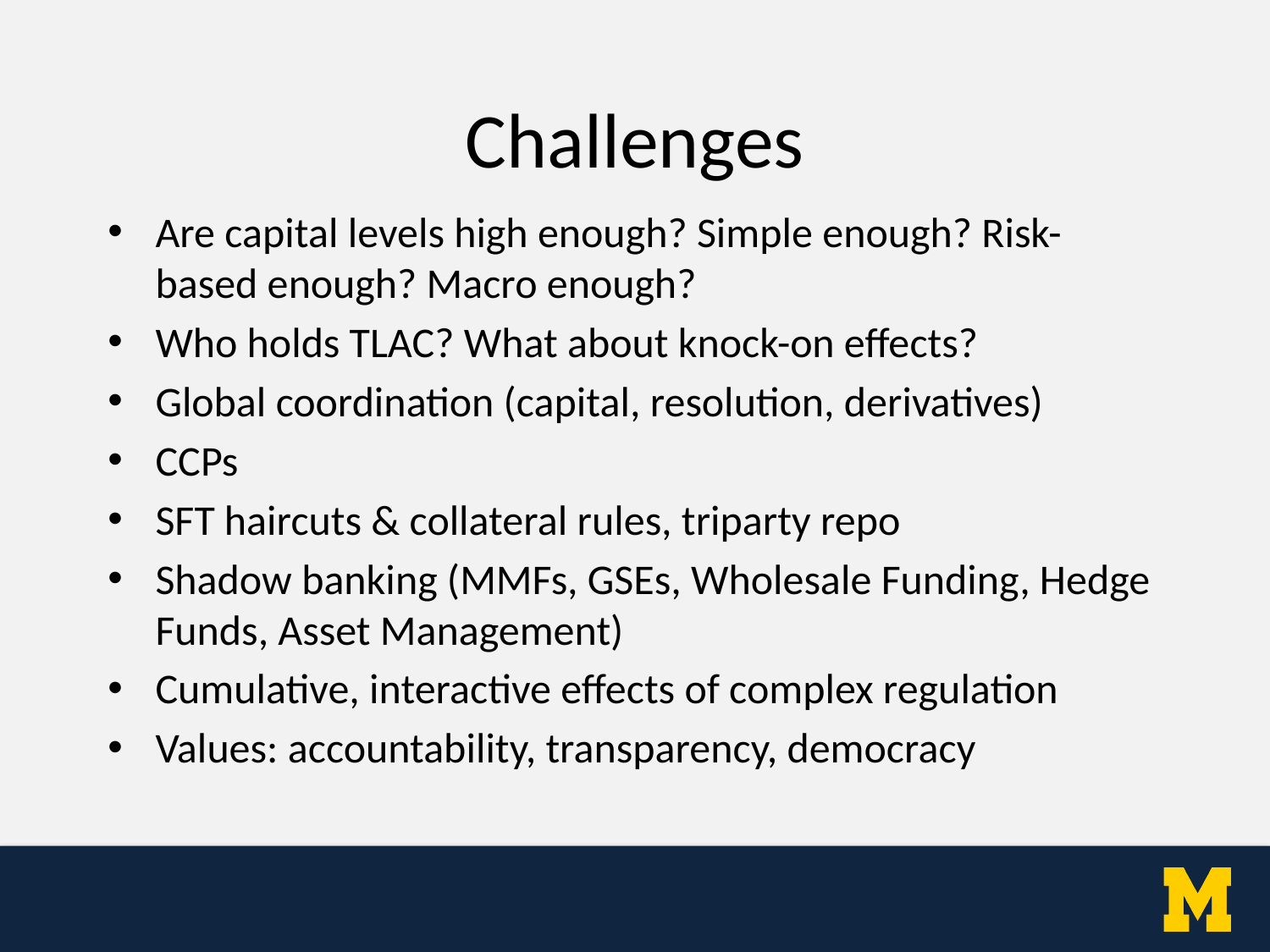

# Challenges
Are capital levels high enough? Simple enough? Risk-based enough? Macro enough?
Who holds TLAC? What about knock-on effects?
Global coordination (capital, resolution, derivatives)
CCPs
SFT haircuts & collateral rules, triparty repo
Shadow banking (MMFs, GSEs, Wholesale Funding, Hedge Funds, Asset Management)
Cumulative, interactive effects of complex regulation
Values: accountability, transparency, democracy